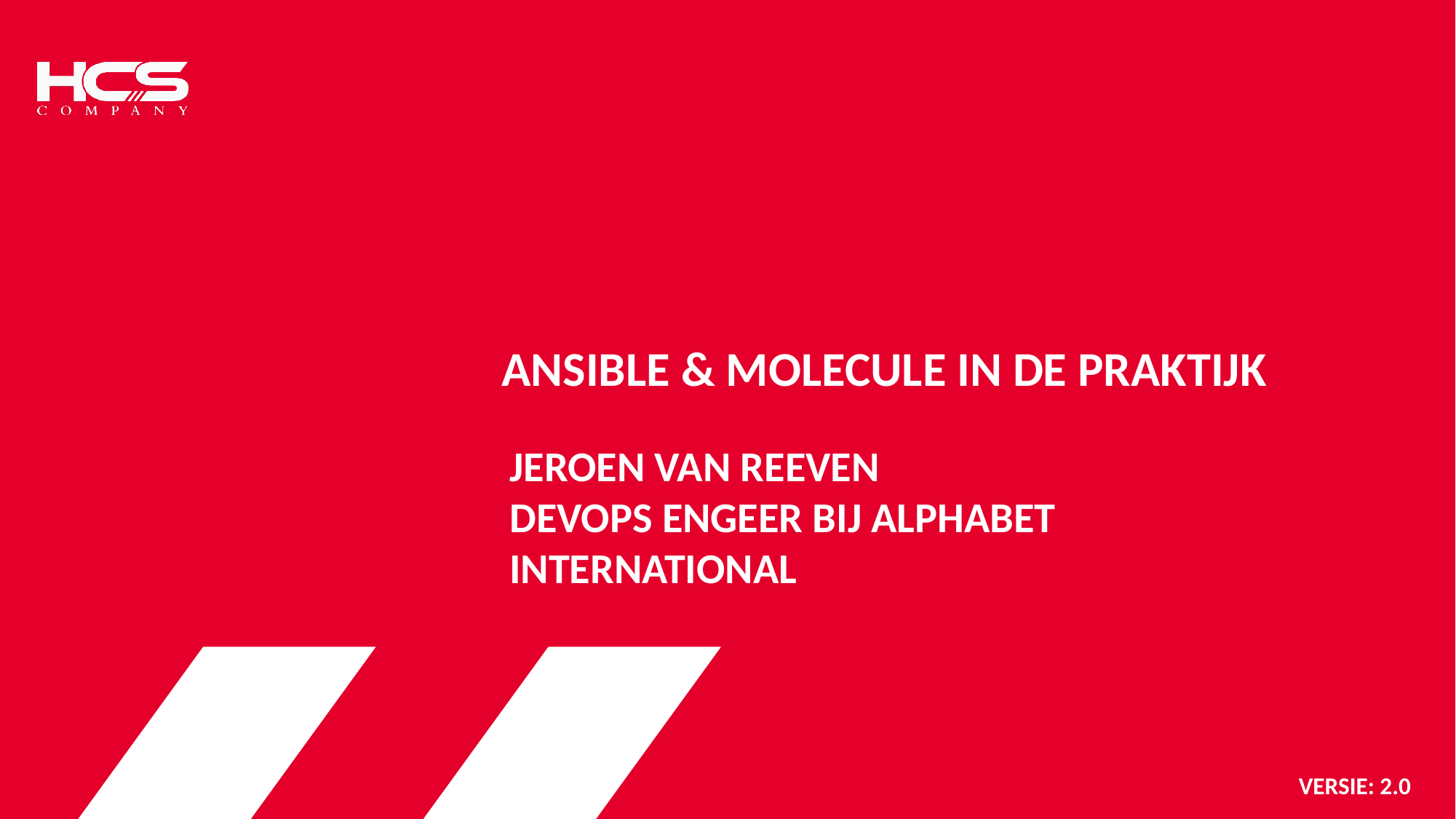

Ansible & molecule in de praktijk
Jeroen van Reeven
Devops Engeer bij Alphabet International
Versie: 2.0